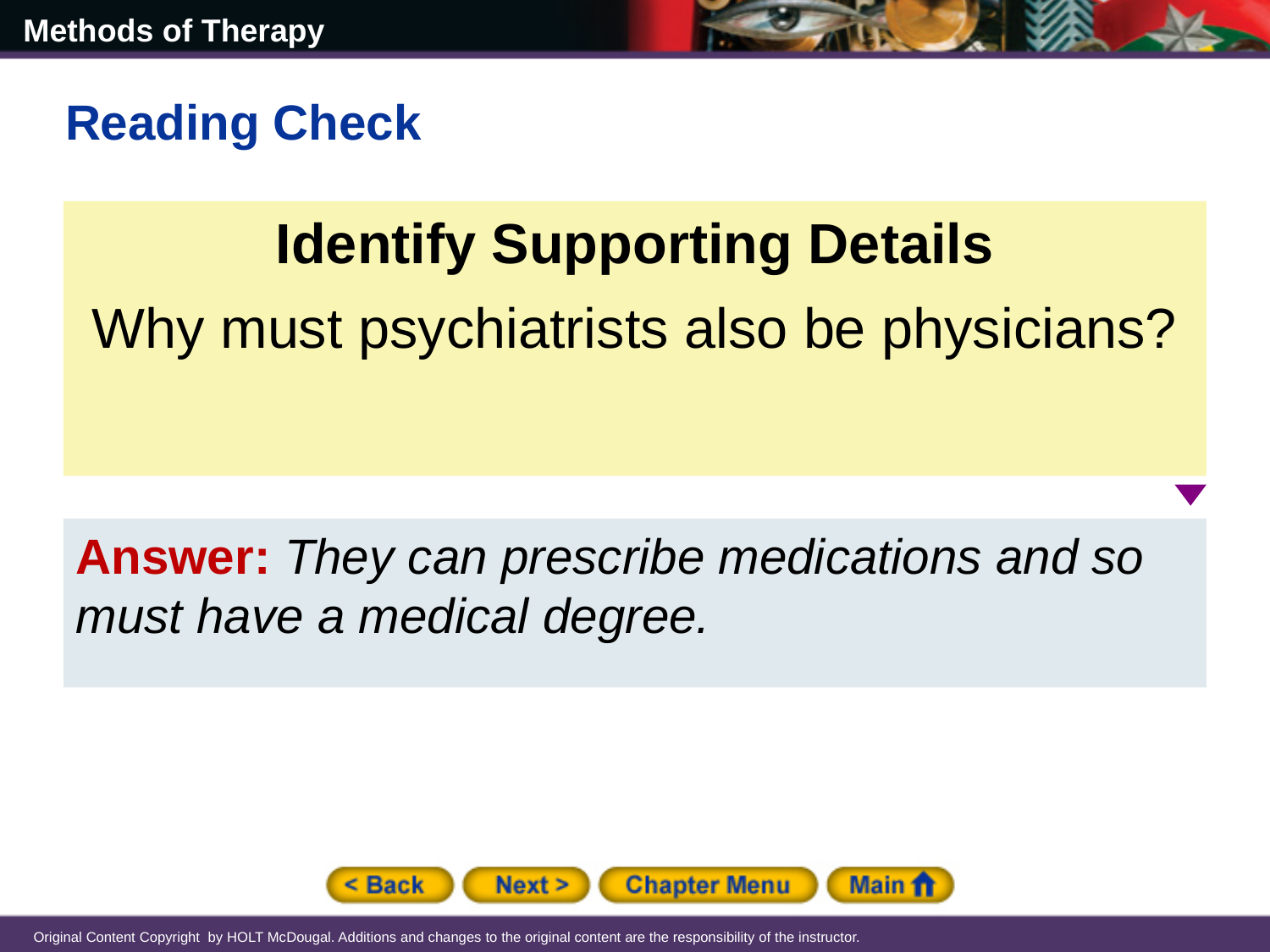

Reading Check
Identify Supporting Details
Why must psychiatrists also be physicians?

Answer: They can prescribe medications and so must have a medical degree.